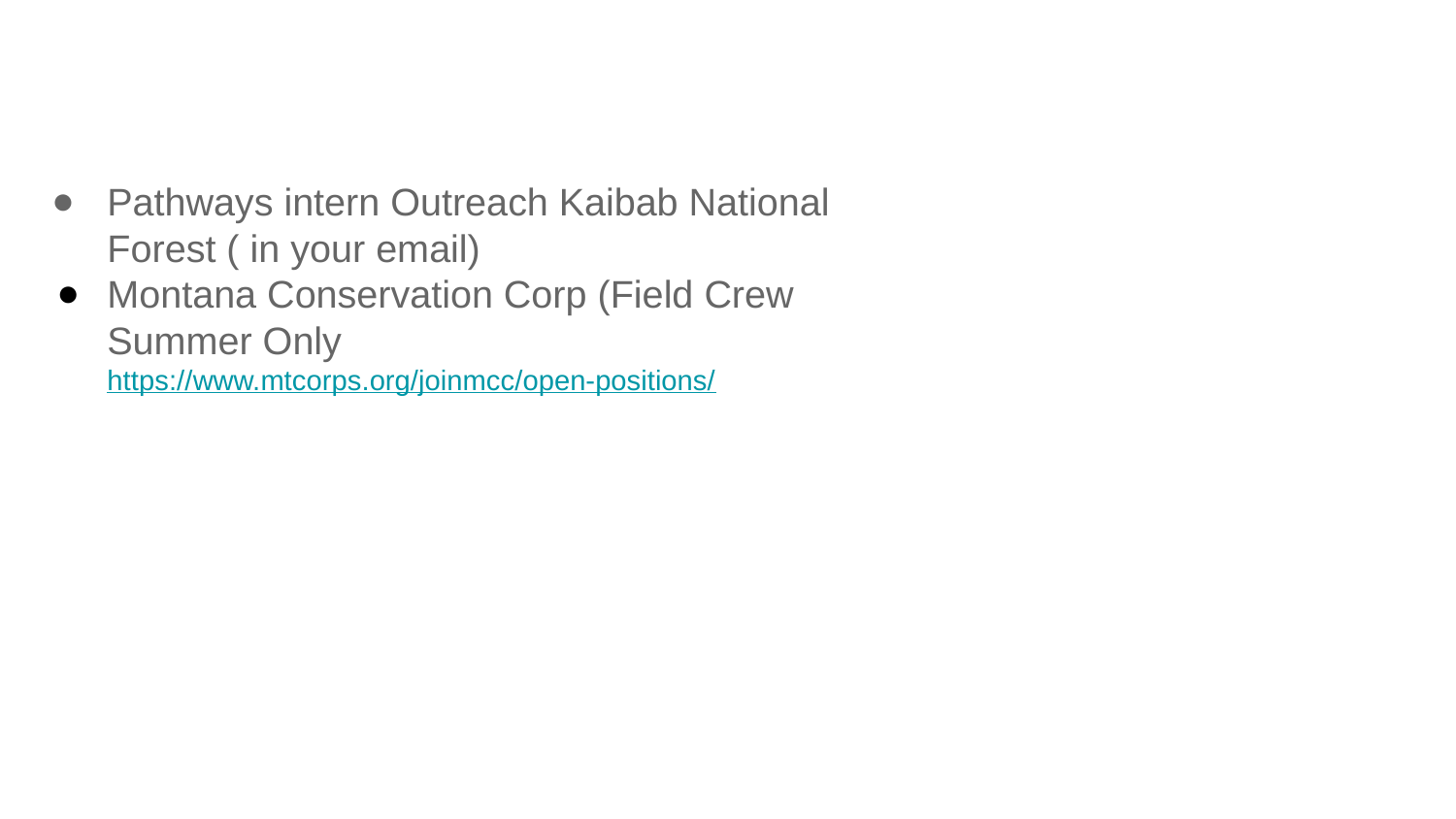

Pathways intern Outreach Kaibab National Forest ( in your email)
Montana Conservation Corp (Field Crew Summer Only https://www.mtcorps.org/joinmcc/open-positions/